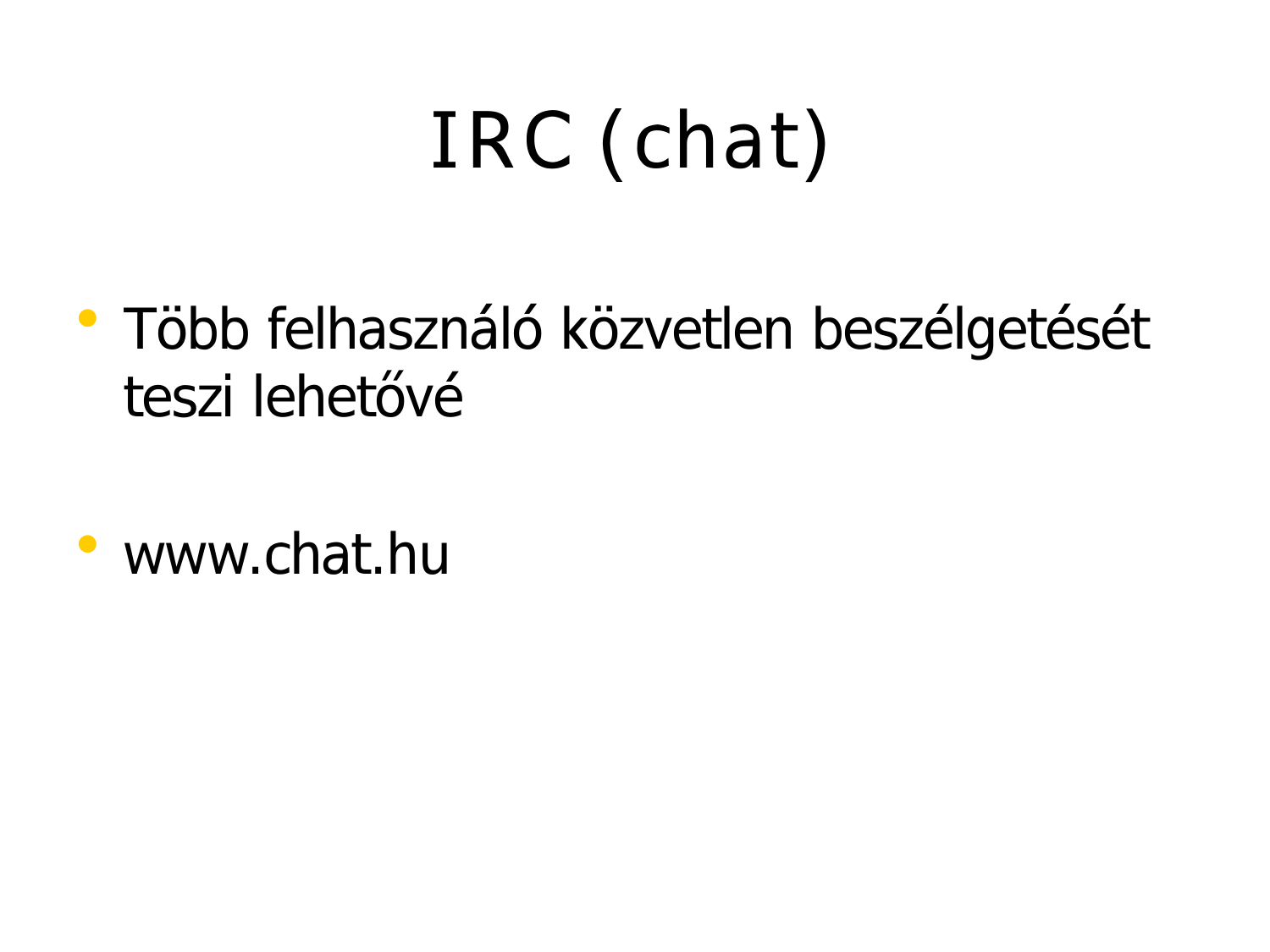

# IRC (chat)
Több felhasználó közvetlen beszélgetését teszi lehetővé

www.chat.hu